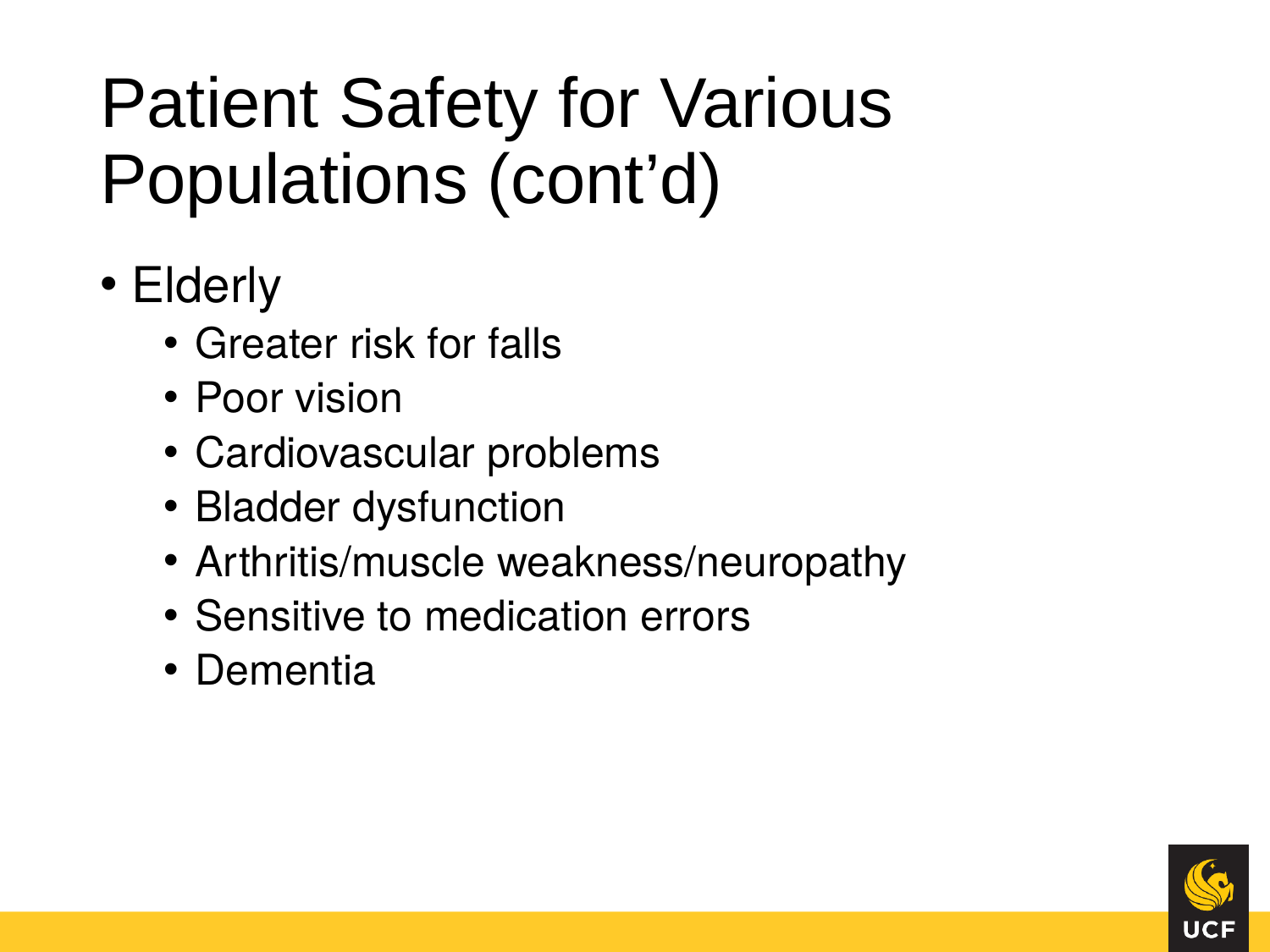

# Patient Safety for Various Populations (cont’d)
Elderly
Greater risk for falls
Poor vision
Cardiovascular problems
Bladder dysfunction
Arthritis/muscle weakness/neuropathy
Sensitive to medication errors
Dementia